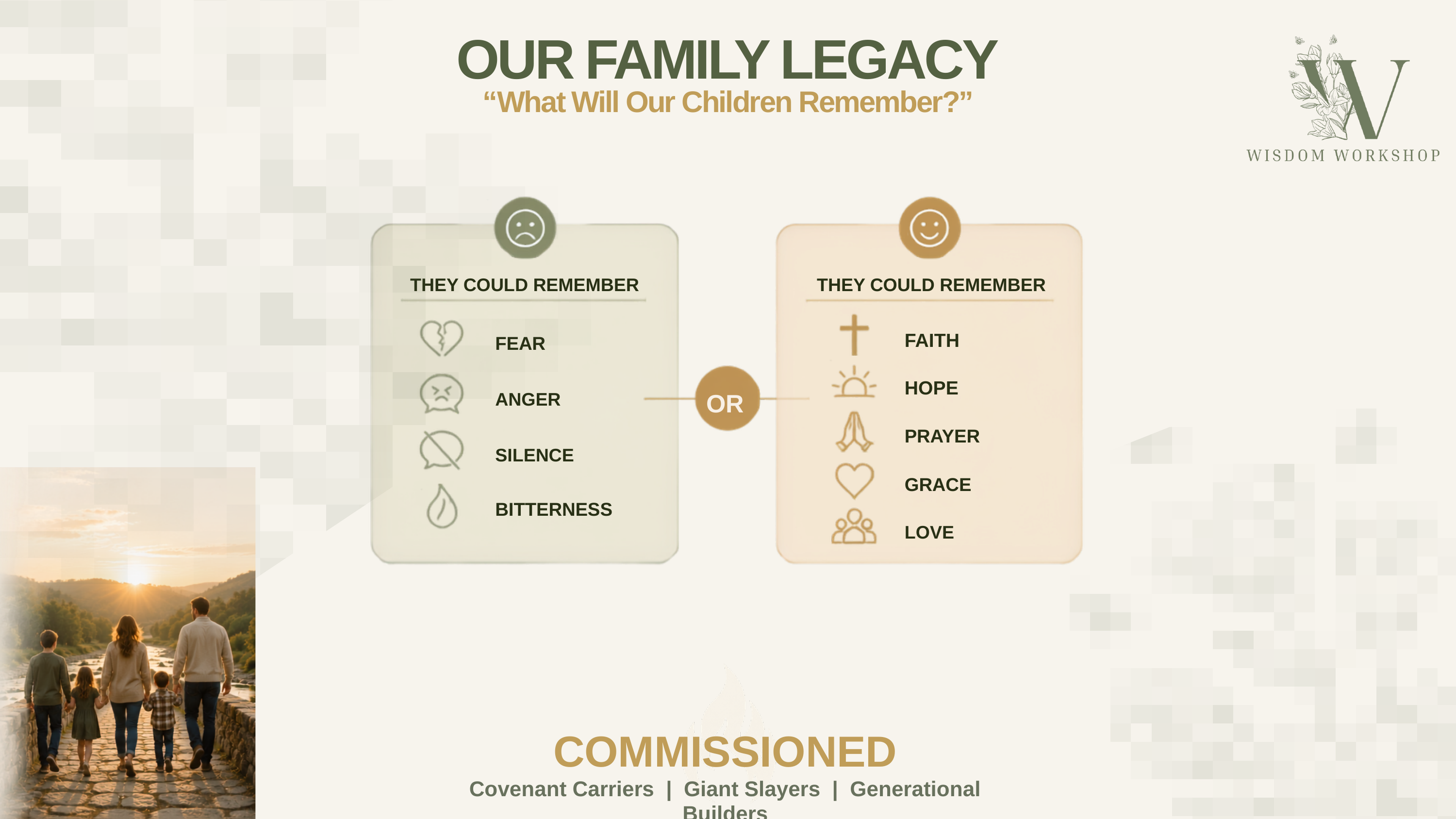

OUR FAMILY LEGACY
“What Will Our Children Remember?”

THEY COULD REMEMBER
THEY COULD REMEMBER

FAITH
FEAR

HOPE
OR
ANGER

PRAYER
SILENCE

GRACE

BITTERNESS

LOVE

COMMISSIONED
Covenant Carriers  |  Giant Slayers  |  Generational Builders